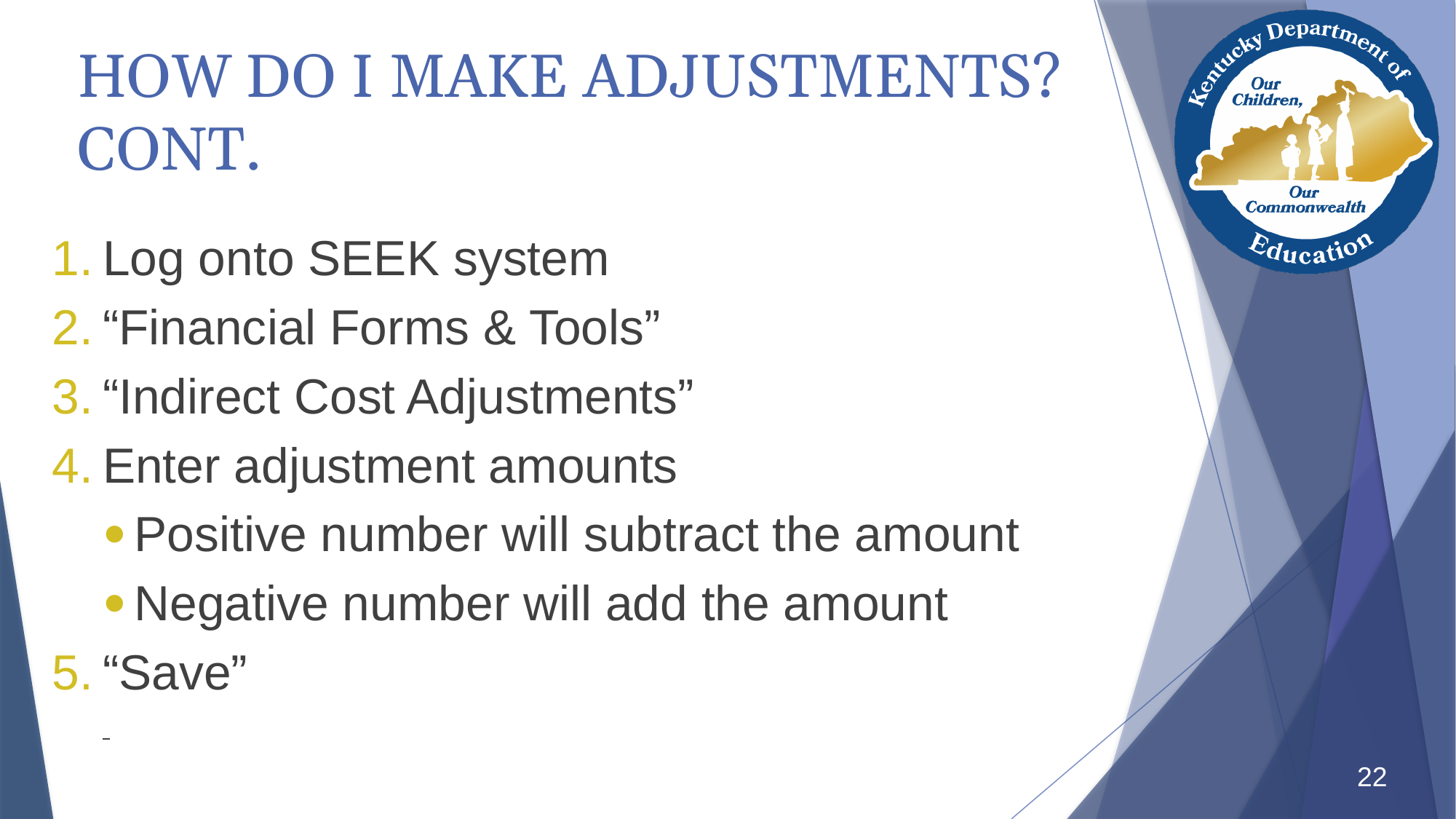

# HOW DO I MAKE ADJUSTMENTS? CONT.

Log onto SEEK system
“Financial Forms & Tools”
“Indirect Cost Adjustments”
Enter adjustment amounts
Positive number will subtract the amount
Negative number will add the amount
“Save”

22